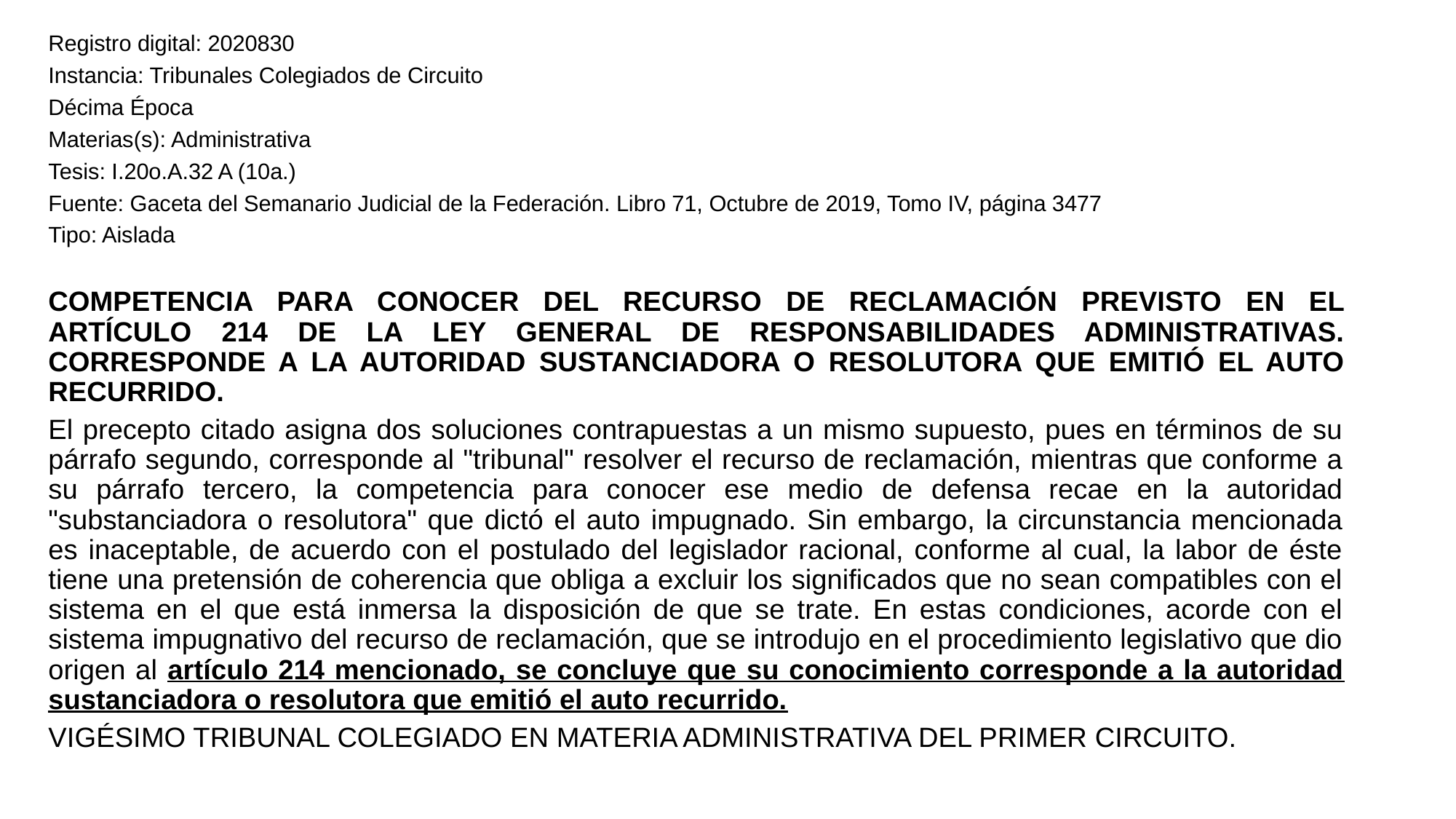

Registro digital: 2020830
Instancia: Tribunales Colegiados de Circuito
Décima Época
Materias(s): Administrativa
Tesis: I.20o.A.32 A (10a.)
Fuente: Gaceta del Semanario Judicial de la Federación. Libro 71, Octubre de 2019, Tomo IV, página 3477
Tipo: Aislada

COMPETENCIA PARA CONOCER DEL RECURSO DE RECLAMACIÓN PREVISTO EN EL ARTÍCULO 214 DE LA LEY GENERAL DE RESPONSABILIDADES ADMINISTRATIVAS. CORRESPONDE A LA AUTORIDAD SUSTANCIADORA O RESOLUTORA QUE EMITIÓ EL AUTO RECURRIDO.
El precepto citado asigna dos soluciones contrapuestas a un mismo supuesto, pues en términos de su párrafo segundo, corresponde al "tribunal" resolver el recurso de reclamación, mientras que conforme a su párrafo tercero, la competencia para conocer ese medio de defensa recae en la autoridad "substanciadora o resolutora" que dictó el auto impugnado. Sin embargo, la circunstancia mencionada es inaceptable, de acuerdo con el postulado del legislador racional, conforme al cual, la labor de éste tiene una pretensión de coherencia que obliga a excluir los significados que no sean compatibles con el sistema en el que está inmersa la disposición de que se trate. En estas condiciones, acorde con el sistema impugnativo del recurso de reclamación, que se introdujo en el procedimiento legislativo que dio origen al artículo 214 mencionado, se concluye que su conocimiento corresponde a la autoridad sustanciadora o resolutora que emitió el auto recurrido.
VIGÉSIMO TRIBUNAL COLEGIADO EN MATERIA ADMINISTRATIVA DEL PRIMER CIRCUITO.